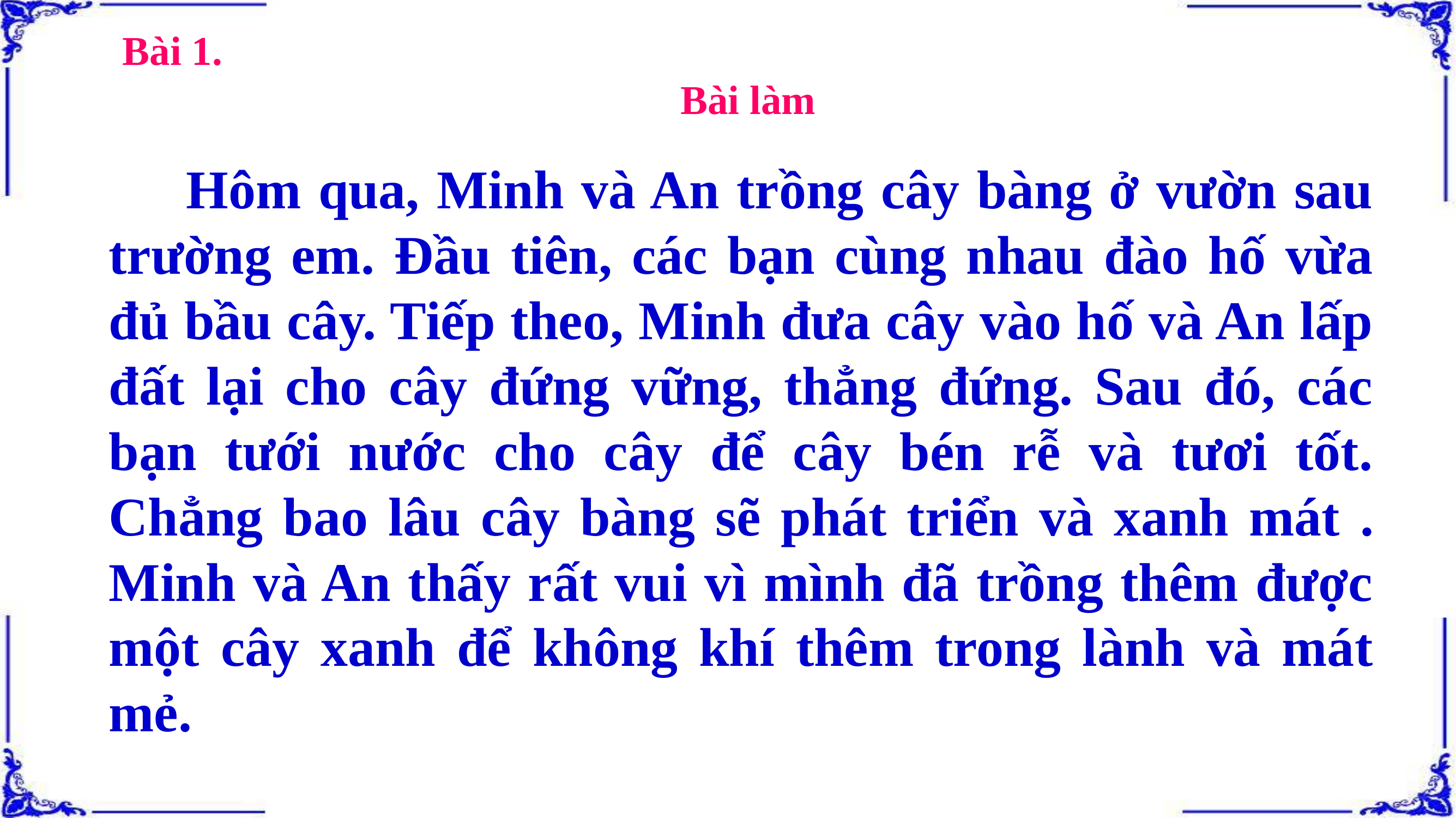

Bài 1.
Bài làm

Hôm qua, Minh và An trồng cây bàng ở vườn sau trường em. Đầu tiên, các bạn cùng nhau đào hố vừa đủ bầu cây. Tiếp theo, Minh đưa cây vào hố và An lấp đất lại cho cây đứng vững, thẳng đứng. Sau đó, các bạn tưới nước cho cây để cây bén rễ và tươi tốt. Chẳng bao lâu cây bàng sẽ phát triển và xanh mát . Minh và An thấy rất vui vì mình đã trồng thêm được một cây xanh để không khí thêm trong lành và mát mẻ.